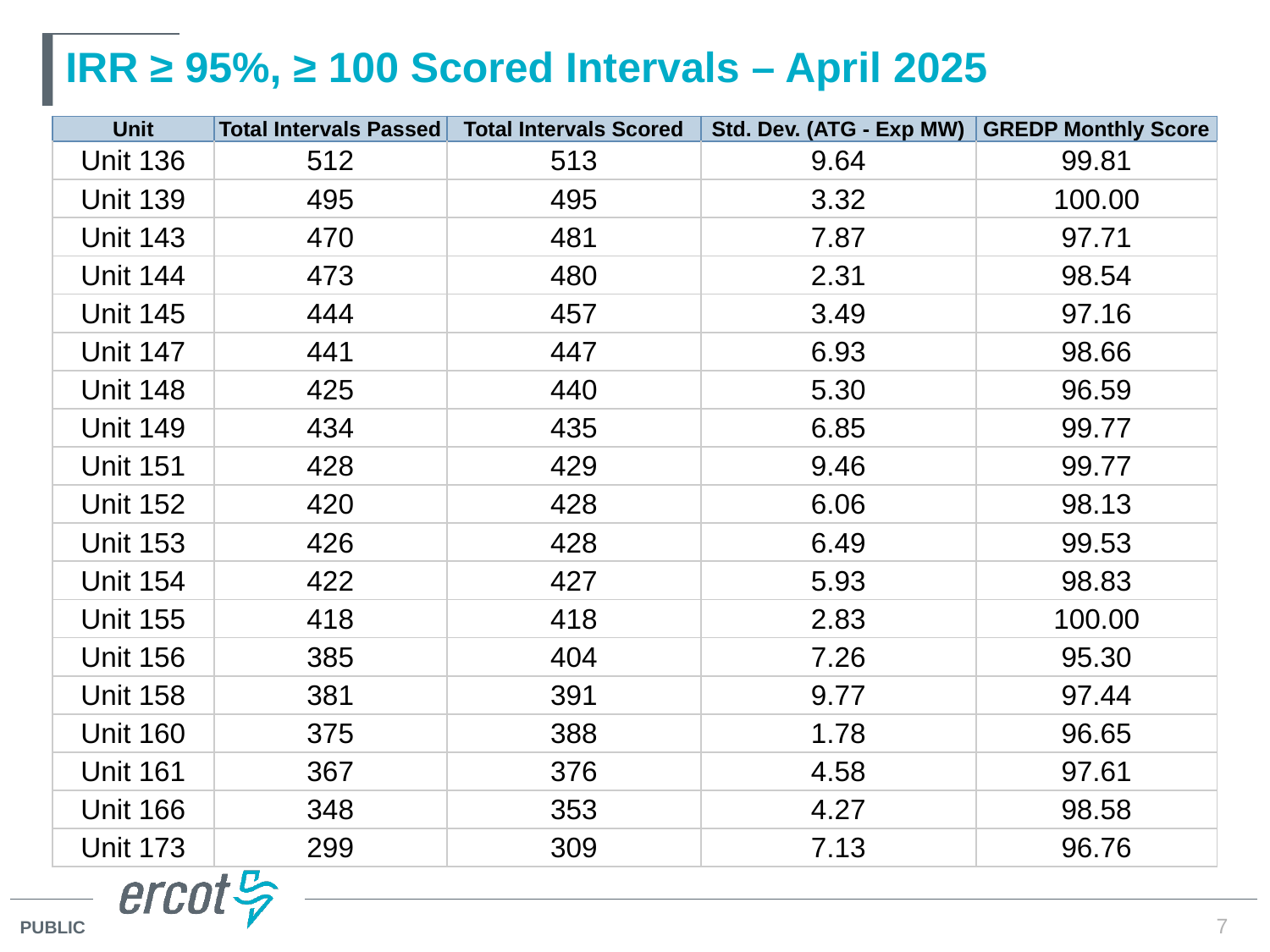

# IRR ≥ 95%, ≥ 100 Scored Intervals – April 2025
| Unit | Total Intervals Passed | Total Intervals Scored | Std. Dev. (ATG - Exp MW) | GREDP Monthly Score |
| --- | --- | --- | --- | --- |
| Unit 136 | 512 | 513 | 9.64 | 99.81 |
| Unit 139 | 495 | 495 | 3.32 | 100.00 |
| Unit 143 | 470 | 481 | 7.87 | 97.71 |
| Unit 144 | 473 | 480 | 2.31 | 98.54 |
| Unit 145 | 444 | 457 | 3.49 | 97.16 |
| Unit 147 | 441 | 447 | 6.93 | 98.66 |
| Unit 148 | 425 | 440 | 5.30 | 96.59 |
| Unit 149 | 434 | 435 | 6.85 | 99.77 |
| Unit 151 | 428 | 429 | 9.46 | 99.77 |
| Unit 152 | 420 | 428 | 6.06 | 98.13 |
| Unit 153 | 426 | 428 | 6.49 | 99.53 |
| Unit 154 | 422 | 427 | 5.93 | 98.83 |
| Unit 155 | 418 | 418 | 2.83 | 100.00 |
| Unit 156 | 385 | 404 | 7.26 | 95.30 |
| Unit 158 | 381 | 391 | 9.77 | 97.44 |
| Unit 160 | 375 | 388 | 1.78 | 96.65 |
| Unit 161 | 367 | 376 | 4.58 | 97.61 |
| Unit 166 | 348 | 353 | 4.27 | 98.58 |
| Unit 173 | 299 | 309 | 7.13 | 96.76 |
7